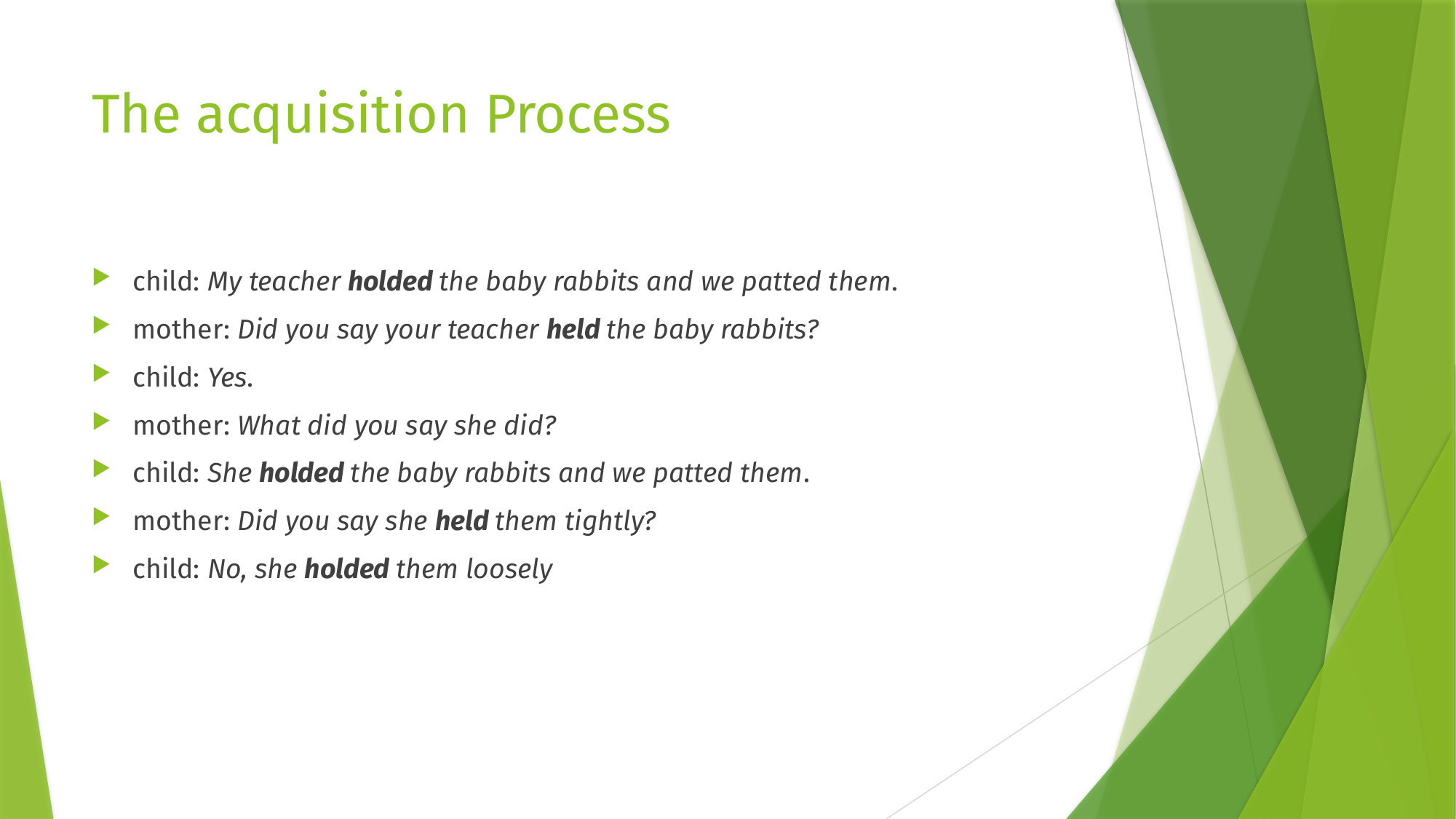

# The acquisition Process
child: My teacher holded the baby rabbits and we patted them.
mother: Did you say your teacher held the baby rabbits?
child: Yes.
mother: What did you say she did?
child: She holded the baby rabbits and we patted them.
mother: Did you say she held them tightly?
child: No, she holded them loosely